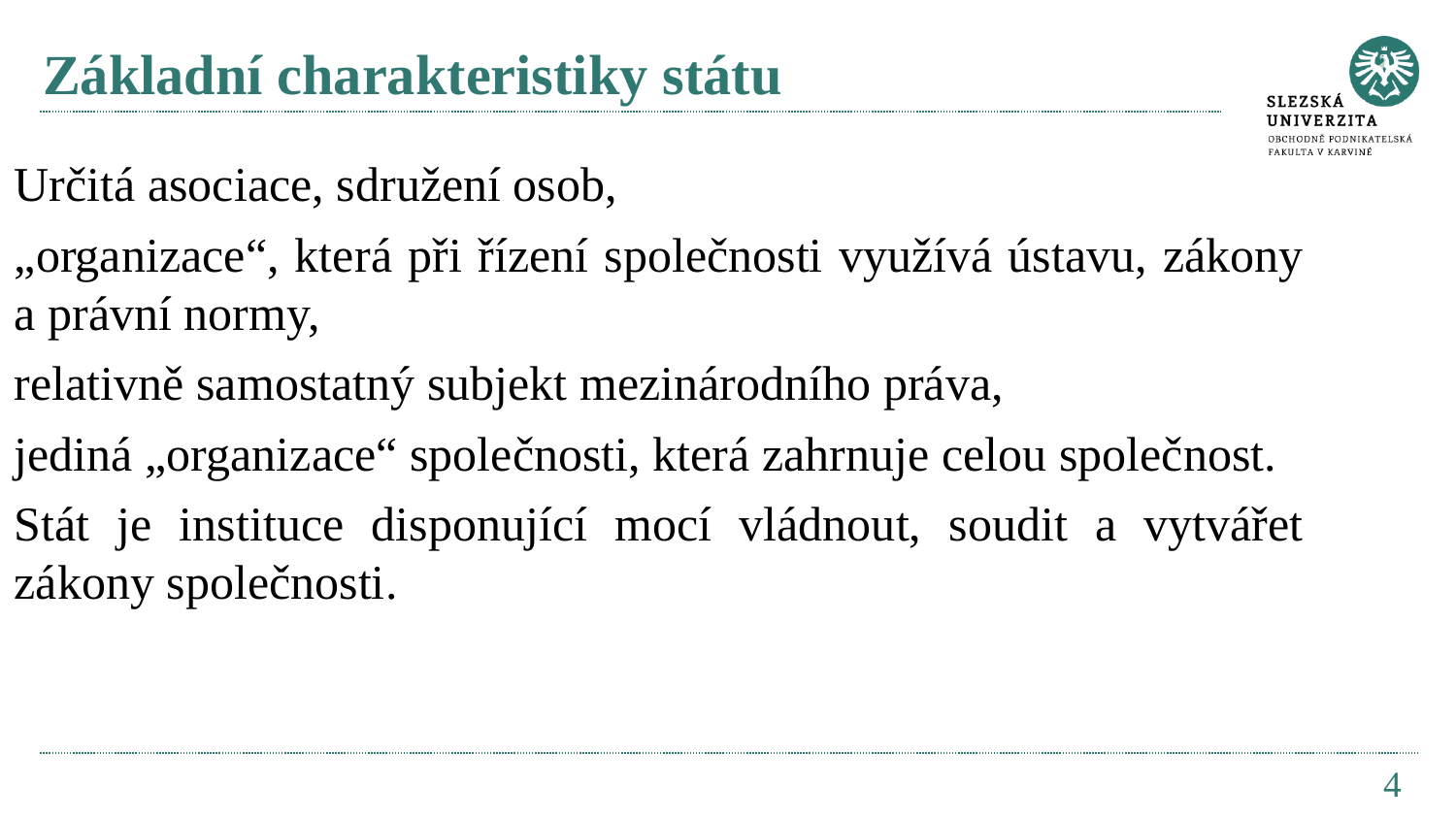

# Základní charakteristiky státu
Určitá asociace, sdružení osob,
„organizace“, která při řízení společnosti využívá ústavu, zákony a právní normy,
relativně samostatný subjekt mezinárodního práva,
jediná „organizace“ společnosti, která zahrnuje celou společnost.
Stát je instituce disponující mocí vládnout, soudit a vytvářet zákony společnosti.

4